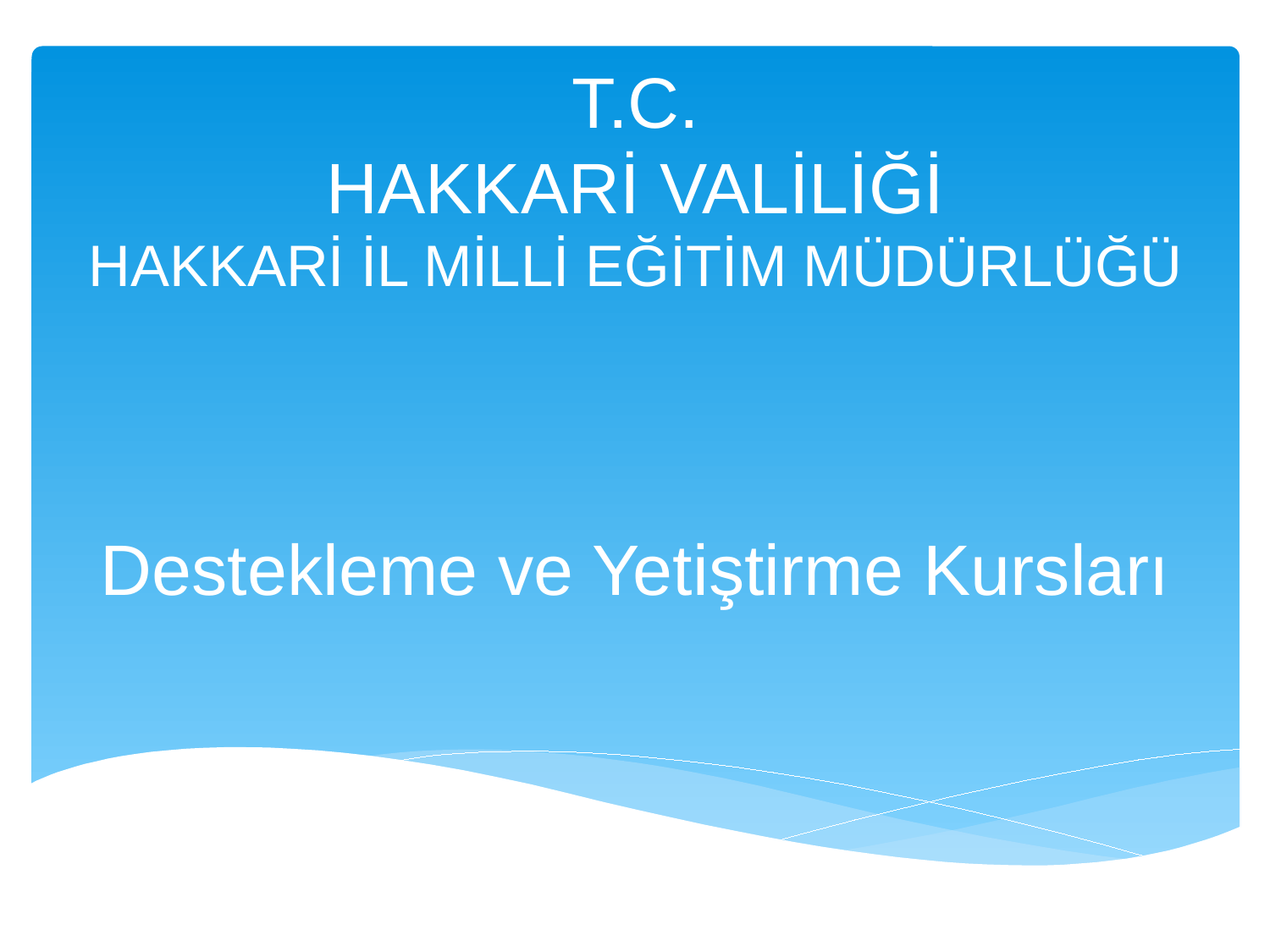

# T.C. HAKKARİ VALİLİĞİ HAKKARİ İL MİLLİ EĞİTİM MÜDÜRLÜĞÜ Destekleme ve Yetiştirme Kursları